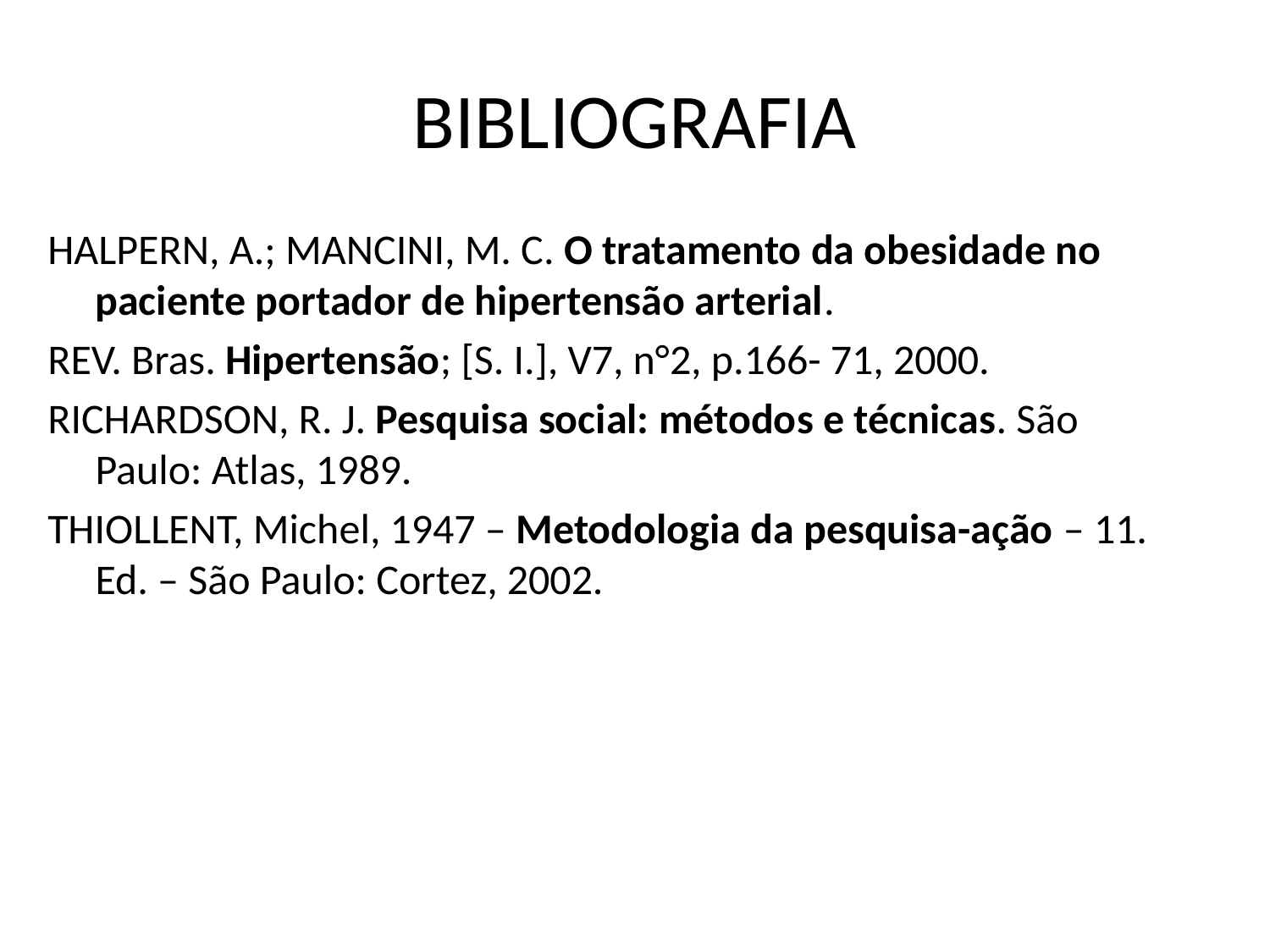

# BIBLIOGRAFIA
HALPERN, A.; MANCINI, M. C. O tratamento da obesidade no paciente portador de hipertensão arterial.
REV. Bras. Hipertensão; [S. I.], V7, n°2, p.166- 71, 2000.
RICHARDSON, R. J. Pesquisa social: métodos e técnicas. São Paulo: Atlas, 1989.
THIOLLENT, Michel, 1947 – Metodologia da pesquisa-ação – 11. Ed. – São Paulo: Cortez, 2002.